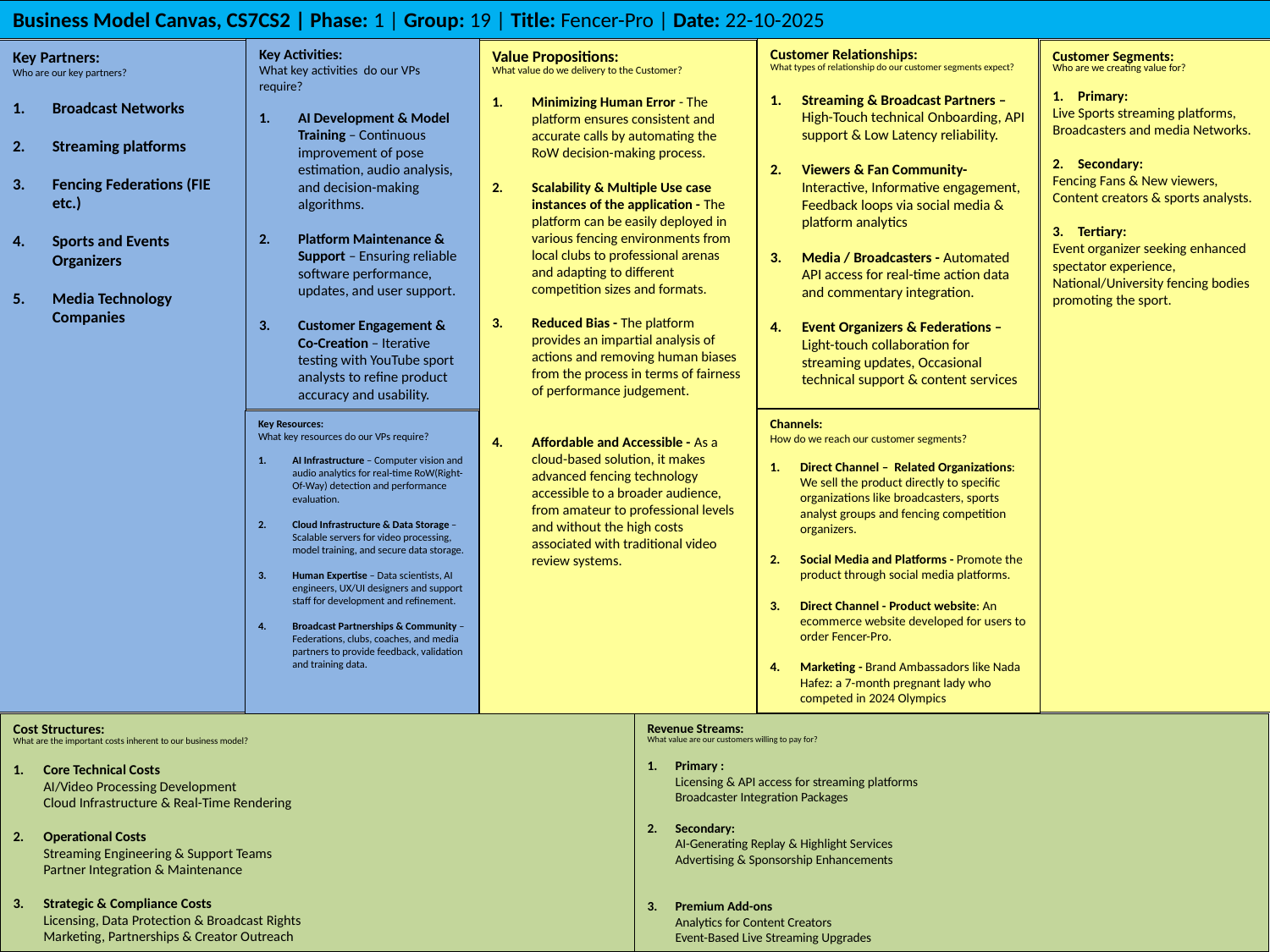

Business Model Canvas, CS7CS2 | Phase: 1 | Group: 19 | Title: Fencer-Pro | Date: 22-10-2025
Key Activities:
What key activities  do our VPs require?

AI Development & Model Training – Continuous improvement of pose estimation, audio analysis, and decision-making algorithms.

Platform Maintenance & Support – Ensuring reliable software performance, updates, and user support.

Customer Engagement & Co-Creation – Iterative testing with YouTube sport analysts to refine product accuracy and usability.

Customer Relationships:
What types of relationship do our customer segments expect?

Streaming & Broadcast Partners – High-Touch technical Onboarding, API support & Low Latency reliability.

Viewers & Fan Community- Interactive, Informative engagement, Feedback loops via social media & platform analytics

Media / Broadcasters - Automated API access for real-time action data and commentary integration.

Event Organizers & Federations – Light-touch collaboration for streaming updates, Occasional technical support & content services
Value Propositions:
What value do we delivery to the Customer?

Minimizing Human Error - The platform ensures consistent and accurate calls by automating the RoW decision-making process.

Scalability & Multiple Use case instances of the application - The platform can be easily deployed in various fencing environments from local clubs to professional arenas and adapting to different competition sizes and formats.

Reduced Bias - The platform provides an impartial analysis of actions and removing human biases from the process in terms of fairness of performance judgement.

Affordable and Accessible - As a cloud-based solution, it makes advanced fencing technology accessible to a broader audience, from amateur to professional levels and without the high costs associated with traditional video review systems.

Customer Segments:
Who are we creating value for?

1. Primary:
Live Sports streaming platforms, Broadcasters and media Networks.

2. Secondary:
Fencing Fans & New viewers, Content creators & sports analysts.

3. Tertiary:
Event organizer seeking enhanced spectator experience, National/University fencing bodies promoting the sport.

Key Partners:
Who are our key partners?

Broadcast Networks

Streaming platforms

Fencing Federations (FIE etc.)

Sports and Events Organizers

Media Technology Companies

Channels:
How do we reach our customer segments?

Direct Channel –  Related Organizations: We sell the product directly to specific organizations like broadcasters, sports analyst groups and fencing competition organizers.

Social Media and Platforms - Promote the product through social media platforms.

Direct Channel - Product website: An ecommerce website developed for users to order Fencer-Pro.

Marketing - Brand Ambassadors like Nada Hafez: a 7-month pregnant lady who competed in 2024 Olympics

Key Resources:
What key resources do our VPs require?

AI Infrastructure – Computer vision and audio analytics for real-time RoW(Right-Of-Way) detection and performance evaluation.

Cloud Infrastructure & Data Storage –Scalable servers for video processing, model training, and secure data storage.

Human Expertise – Data scientists, AI engineers, UX/UI designers and support staff for development and refinement.

Broadcast Partnerships & Community –Federations, clubs, coaches, and media partners to provide feedback, validation and training data.

Revenue Streams:
What value are our customers willing to pay for?

Primary :
Licensing & API access for streaming platforms
Broadcaster Integration Packages

Secondary:
AI-Generating Replay & Highlight Services
Advertising & Sponsorship Enhancements

Premium Add-ons
Analytics for Content Creators
Event-Based Live Streaming Upgrades

Cost Structures:
What are the important costs inherent to our business model?

Core Technical Costs
AI/Video Processing Development
Cloud Infrastructure & Real-Time Rendering

Operational Costs
Streaming Engineering & Support Teams
Partner Integration & Maintenance

Strategic & Compliance Costs
Licensing, Data Protection & Broadcast Rights
Marketing, Partnerships & Creator Outreach